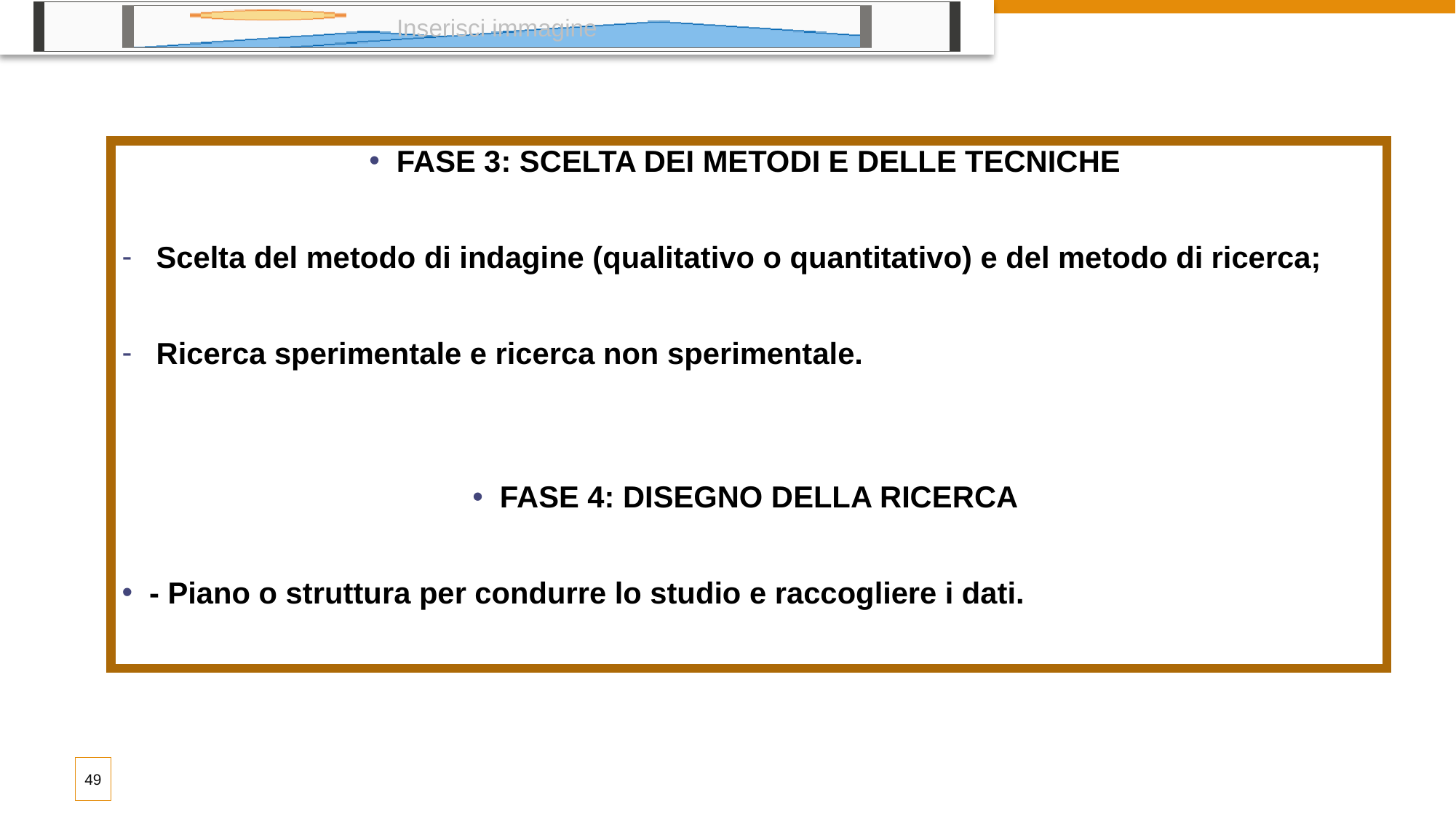

FASE 3: SCELTA DEI METODI E DELLE TECNICHE

Scelta del metodo di indagine (qualitativo o quantitativo) e del metodo di ricerca;

Ricerca sperimentale e ricerca non sperimentale.

FASE 4: DISEGNO DELLA RICERCA

- Piano o struttura per condurre lo studio e raccogliere i dati.
49